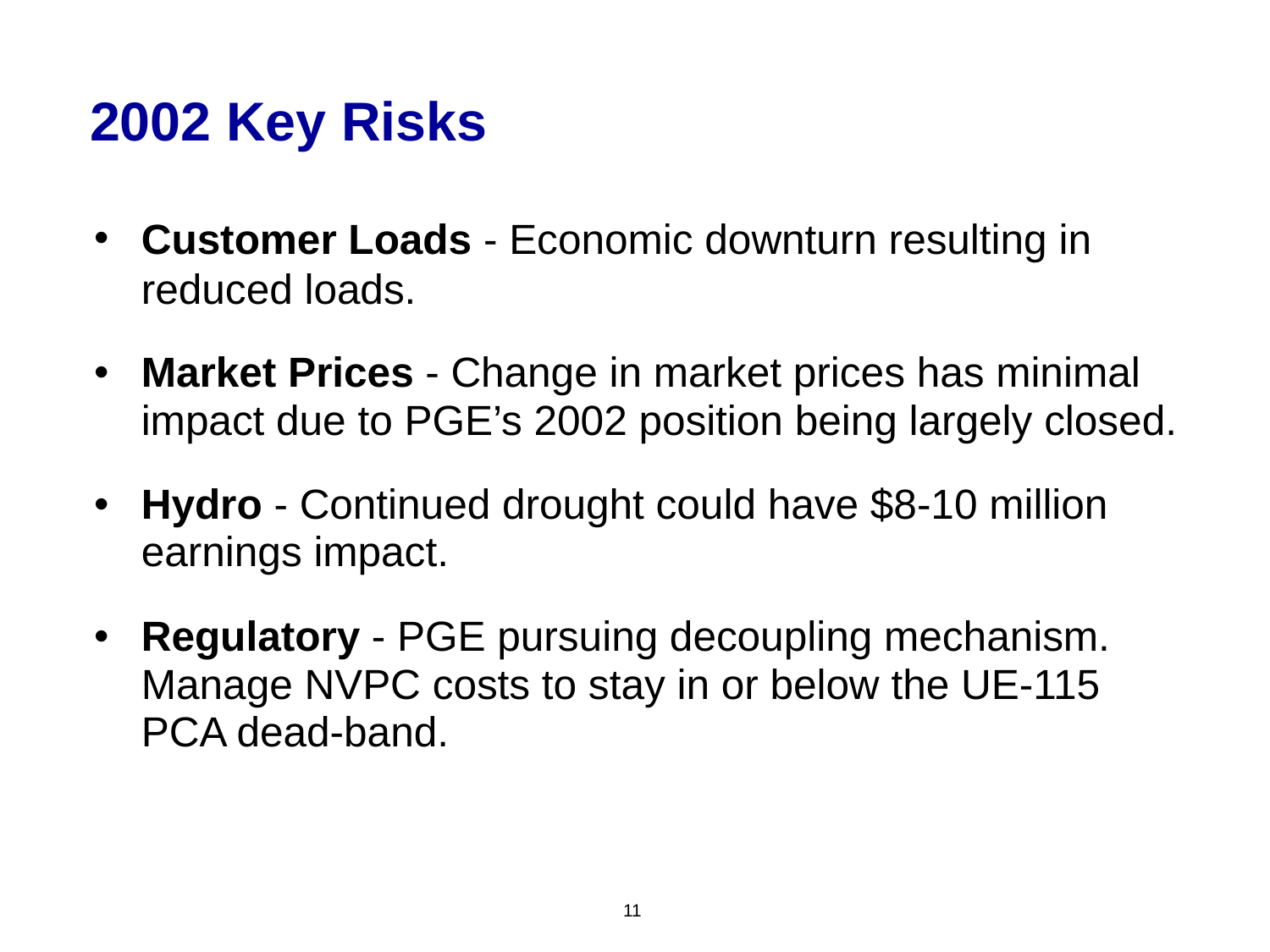

# 2002 Key Risks
Customer Loads - Economic downturn resulting in reduced loads.
Market Prices - Change in market prices has minimal impact due to PGE’s 2002 position being largely closed.
Hydro - Continued drought could have $8-10 million earnings impact.
Regulatory - PGE pursuing decoupling mechanism.  Manage NVPC costs to stay in or below the UE-115 PCA dead-band.
11